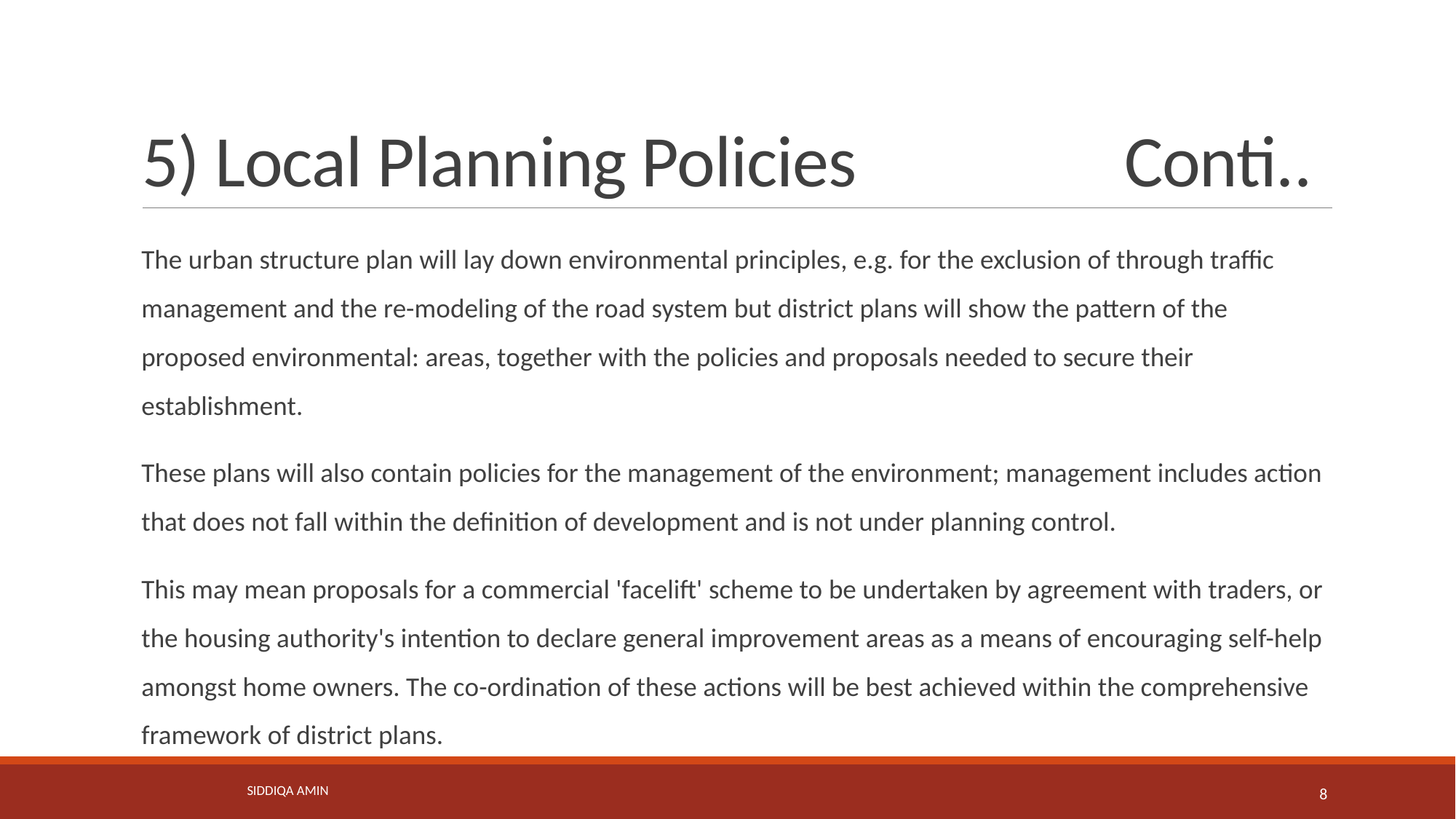

# 5) Local Planning Policies 			Conti..
The urban structure plan will lay down environmental principles, e.g. for the exclusion of through traffic management and the re-modeling of the road system but district plans will show the pattern of the proposed environmental: areas, together with the policies and proposals needed to secure their establishment.
These plans will also contain policies for the management of the environment; management includes action that does not fall within the definition of development and is not under planning control.
This may mean proposals for a commercial 'facelift' scheme to be undertaken by agreement with traders, or the housing authority's intention to declare general improvement areas as a means of encouraging self-help amongst home owners. The co-ordination of these actions will be best achieved within the comprehensive framework of district plans.

Siddiqa Amin
8